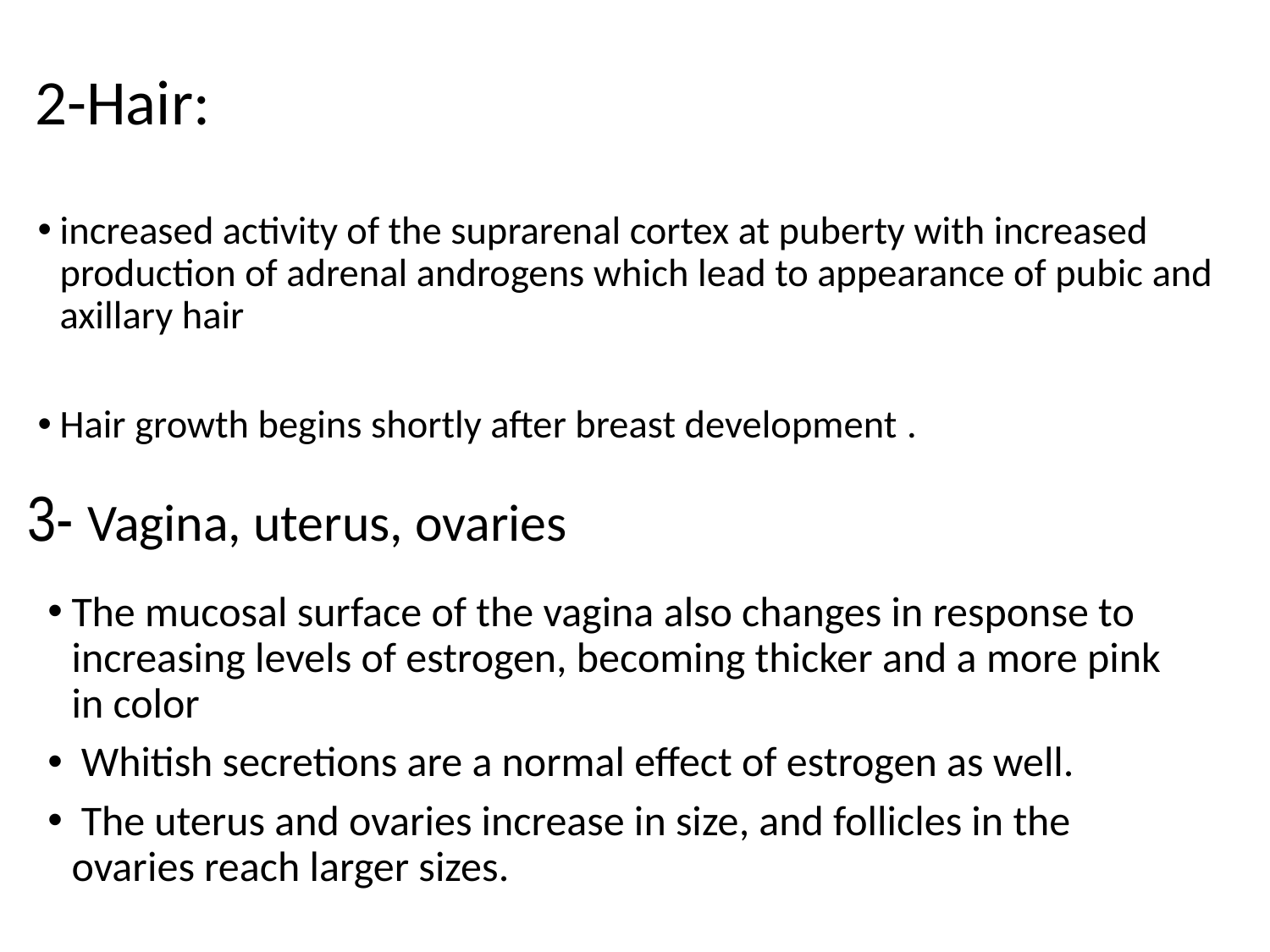

2-Hair:

increased activity of the suprarenal cortex at puberty with increased production of adrenal androgens which lead to appearance of pubic and axillary hair

Hair growth begins shortly after breast development .
 3- Vagina, uterus, ovaries

The mucosal surface of the vagina also changes in response to increasing levels of estrogen, becoming thicker and a more pink in color
 Whitish secretions are a normal effect of estrogen as well.
 The uterus and ovaries increase in size, and follicles in the ovaries reach larger sizes.